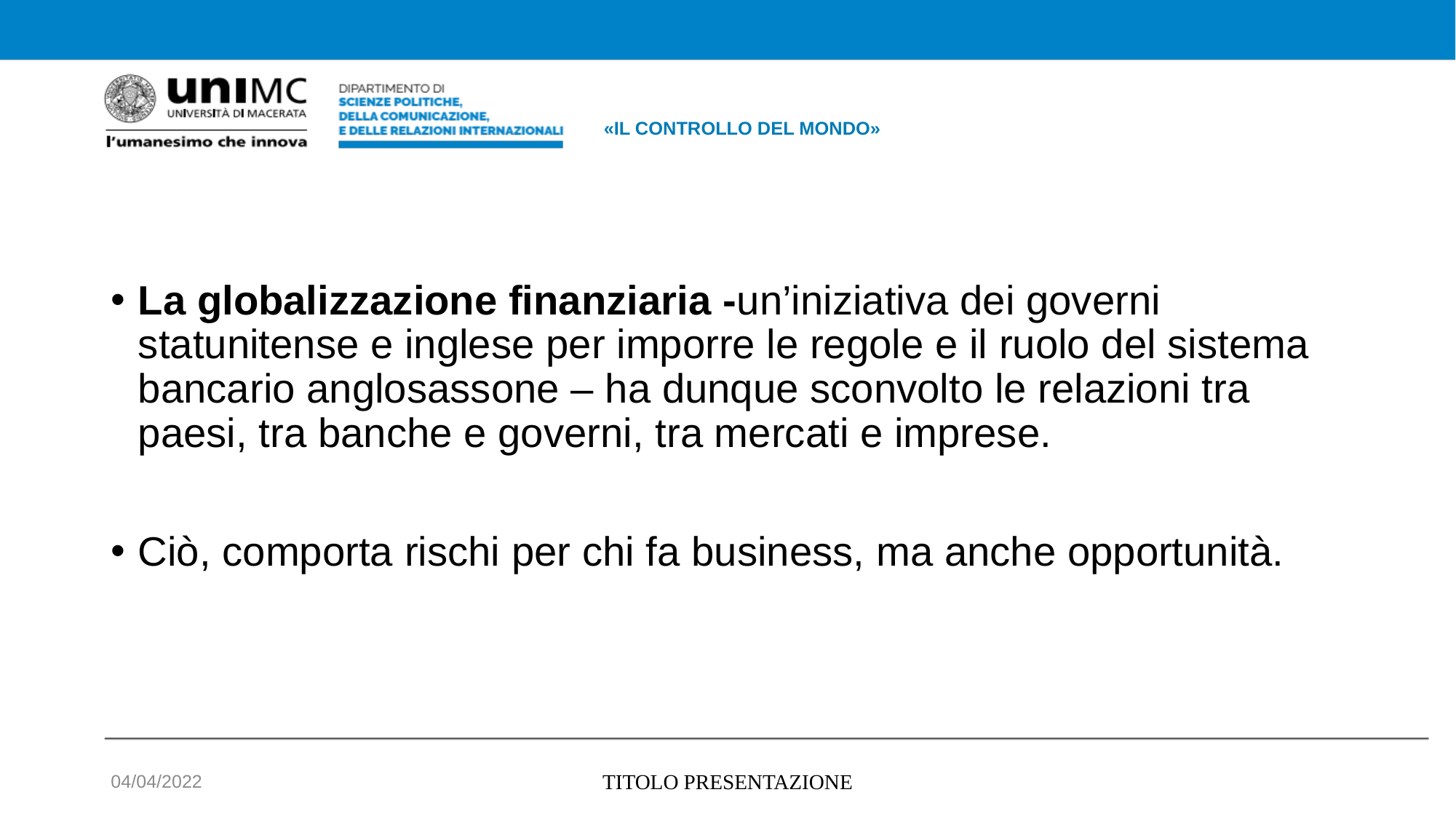

# «IL CONTROLLO DEL MONDO»
La globalizzazione finanziaria -un’iniziativa dei governi statunitense e inglese per imporre le regole e il ruolo del sistema bancario anglosassone – ha dunque sconvolto le relazioni tra paesi, tra banche e governi, tra mercati e imprese.

Ciò, comporta rischi per chi fa business, ma anche opportunità.
04/04/2022
TITOLO PRESENTAZIONE